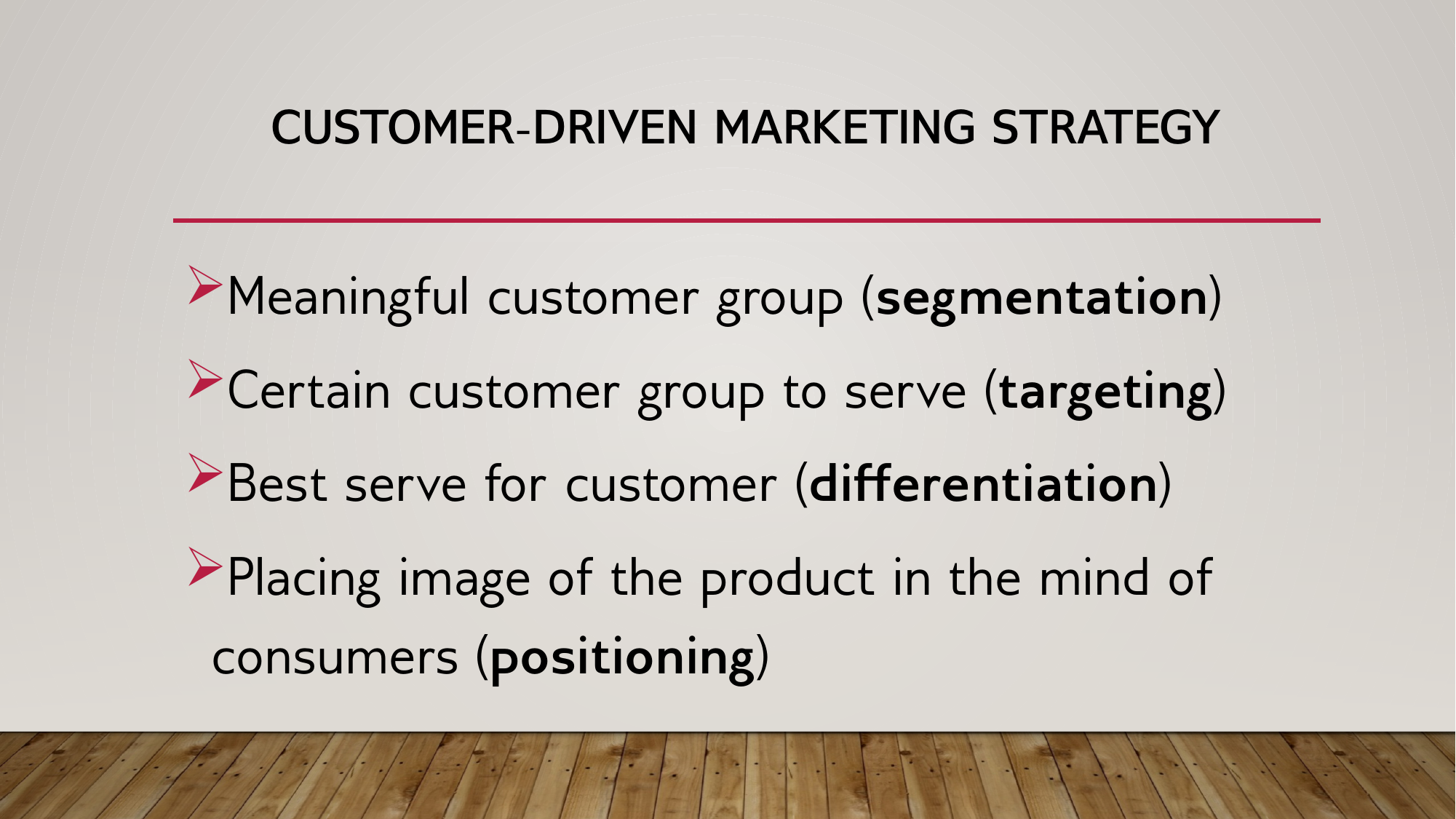

# Customer-driven marketing strategy
Meaningful customer group (segmentation)
Certain customer group to serve (targeting)
Best serve for customer (differentiation)
Placing image of the product in the mind of  consumers (positioning)